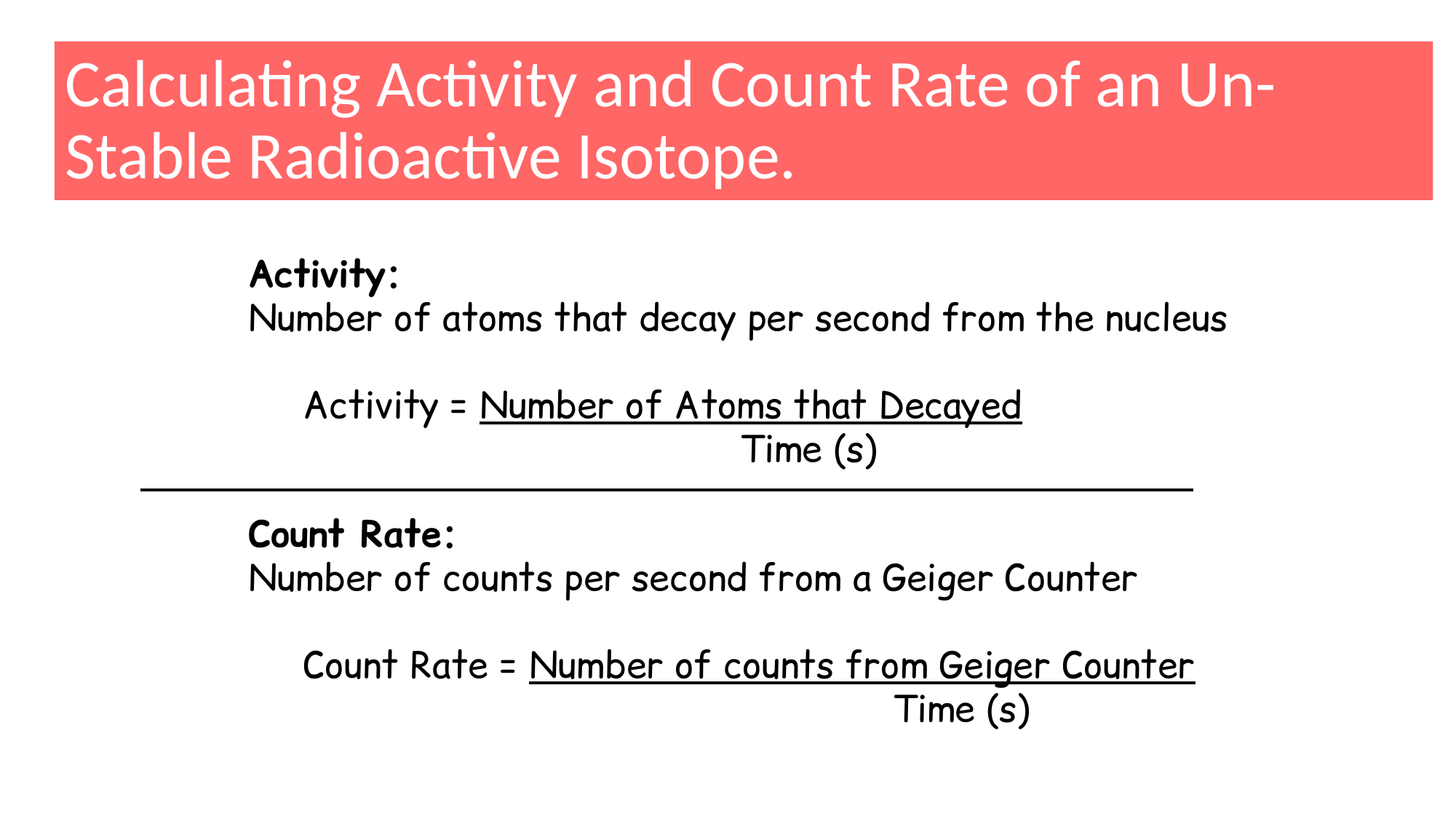

Calculating Activity and Count Rate of an Un-Stable Radioactive Isotope.
Activity:
Number of atoms that decay per second from the nucleus

Activity = Number of Atoms that Decayed
                                        Time (s)
Count Rate:
Number of counts per second from a Geiger Counter

Count Rate = Number of counts from Geiger Counter
                                                      Time (s)